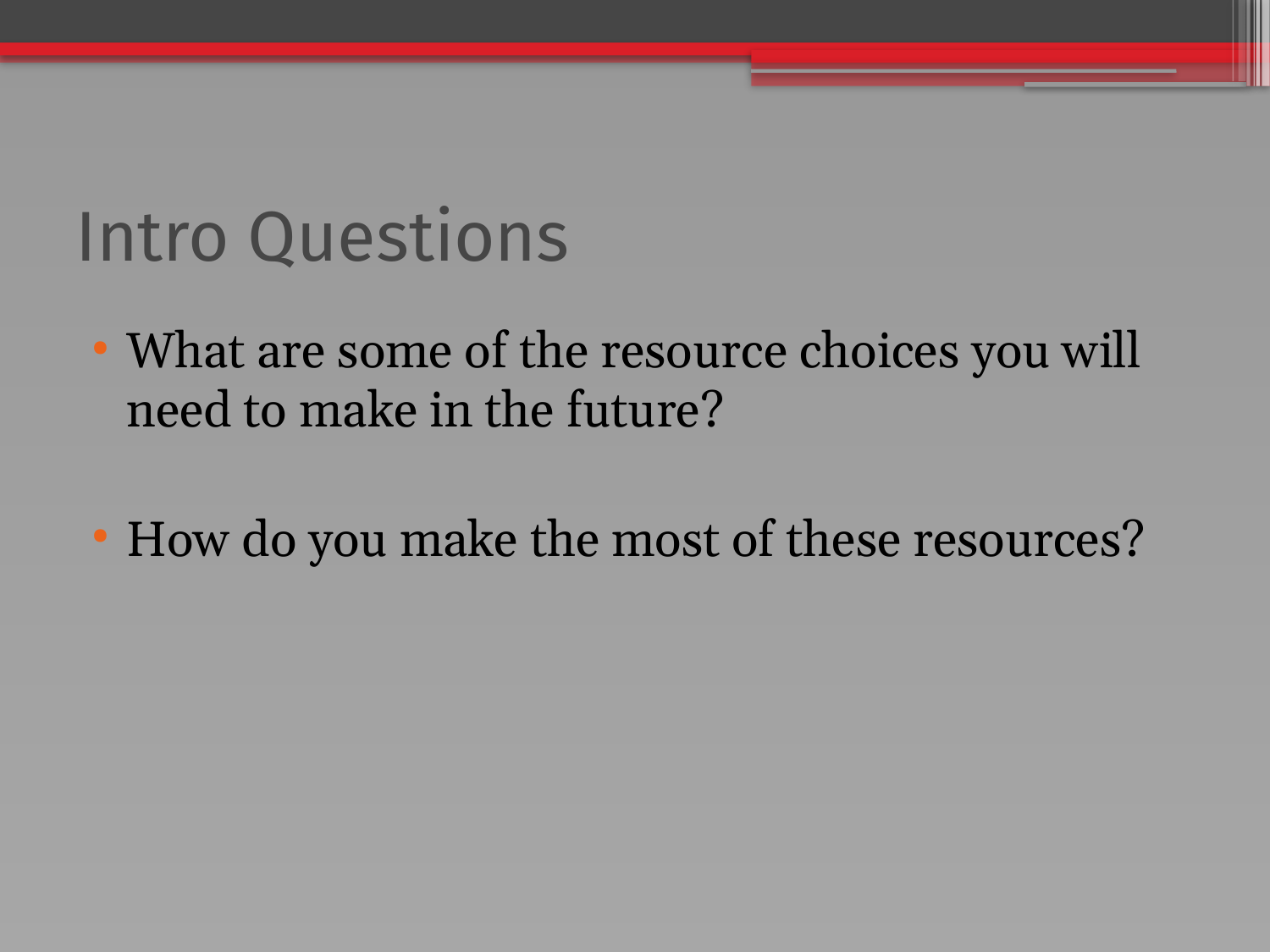

# Intro Questions
What are some of the resource choices you will need to make in the future?

How do you make the most of these resources?